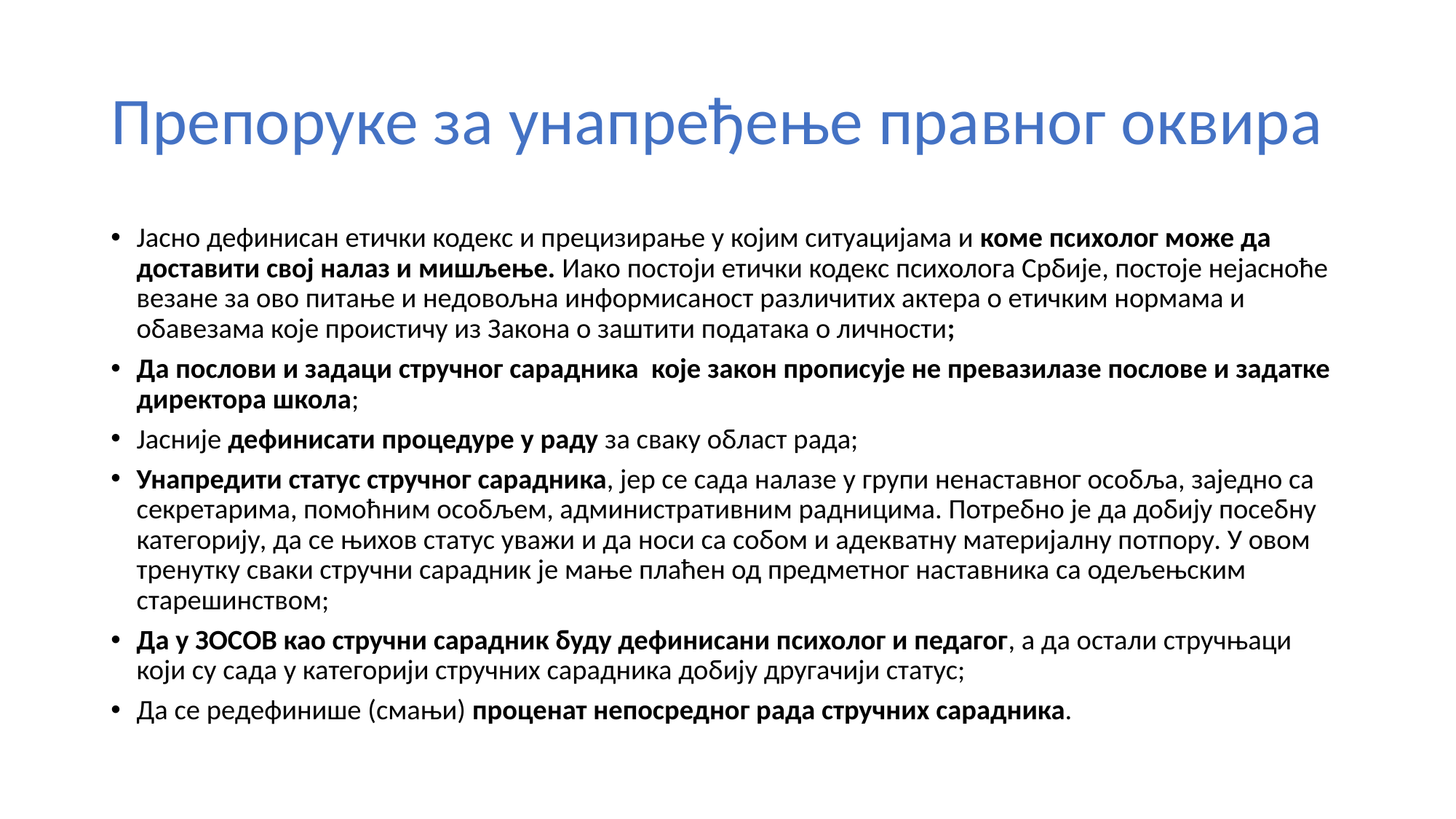

# Препоруке за унапређење правног оквира
Јасно дефинисан етички кодекс и прецизирање у којим ситуацијама и коме психолог може да доставити свој налаз и мишљење. Иако постоји етички кодекс психолога Србије, постоје нејасноће везане за ово питање и недовољна информисаност различитих актера о етичким нормама и обавезама које проистичу из Закона о заштити података о личности;
Да послови и задаци стручног сарадника  које закон прописује не превазилазе послове и задатке директора школа;
Јасније дефинисати процедуре у раду за сваку област рада;
Унапредити статус стручног сарадника, јер се сада налазе у групи ненаставног особља, заједно са секретарима, помоћним особљем, административним радницима. Потребно је да добију посебну категорију, да се њихов статус уважи и да носи са собом и адекватну материјалну потпору. У овом тренутку сваки стручни сарадник је мање плаћен од предметног наставника са одељењским старешинством;
Да у ЗОСОВ као стручни сарадник буду дефинисани психолог и педагог, а да остали стручњаци који су сада у категорији стручних сарадника добију другачији статус;
Да се редефинише (смањи) проценат непосредног рада стручних сарадника.